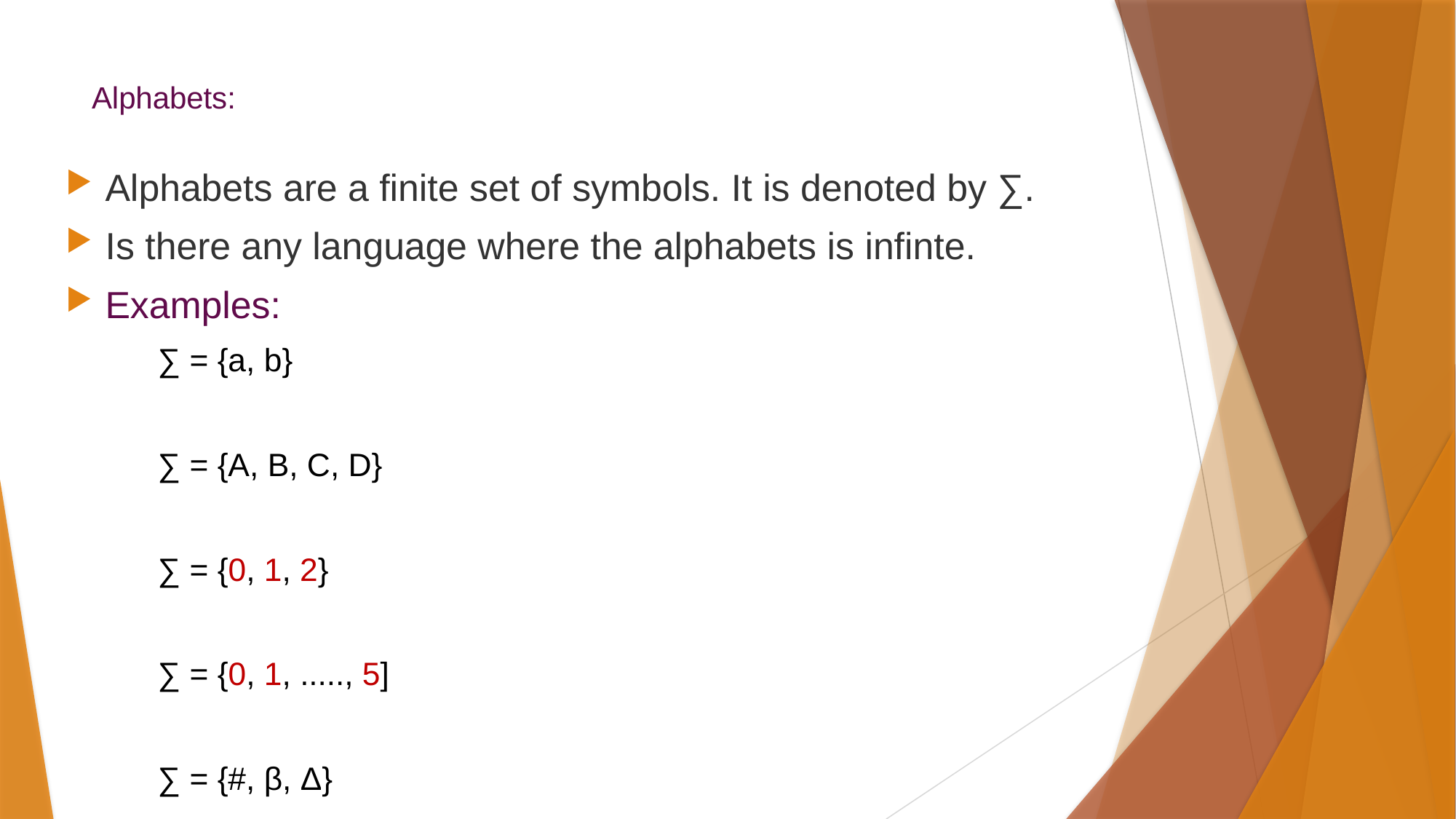

# Alphabets:
Alphabets are a finite set of symbols. It is denoted by ∑.
Is there any language where the alphabets is infinte.
Examples:
∑ = {a, b}

∑ = {A, B, C, D}

∑ = {0, 1, 2}

∑ = {0, 1, ....., 5]

∑ = {#, β, Δ}